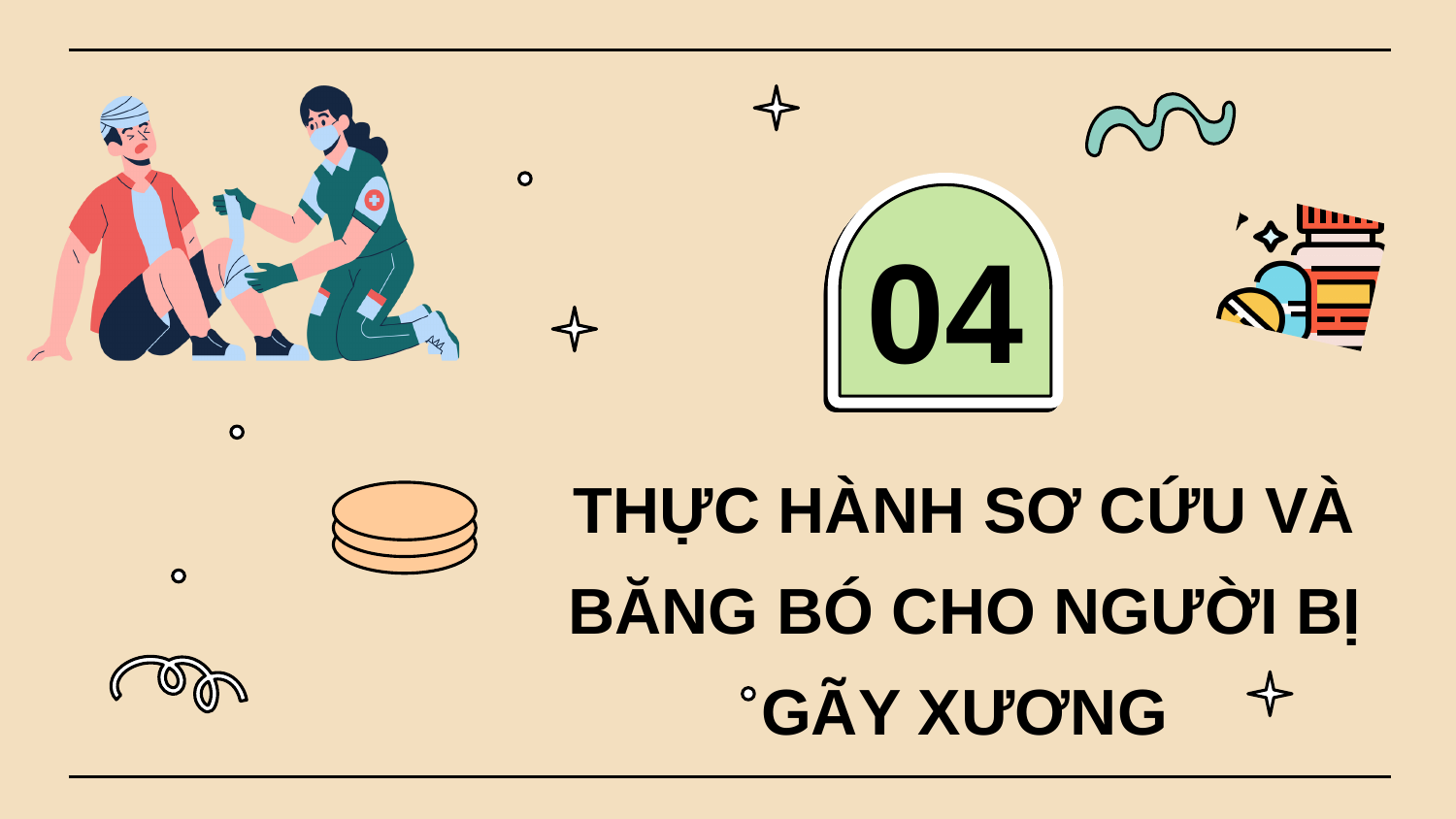

04

THỰC HÀNH SƠ CỨU VÀ BĂNG BÓ CHO NGƯỜI BỊ GÃY XƯƠNG